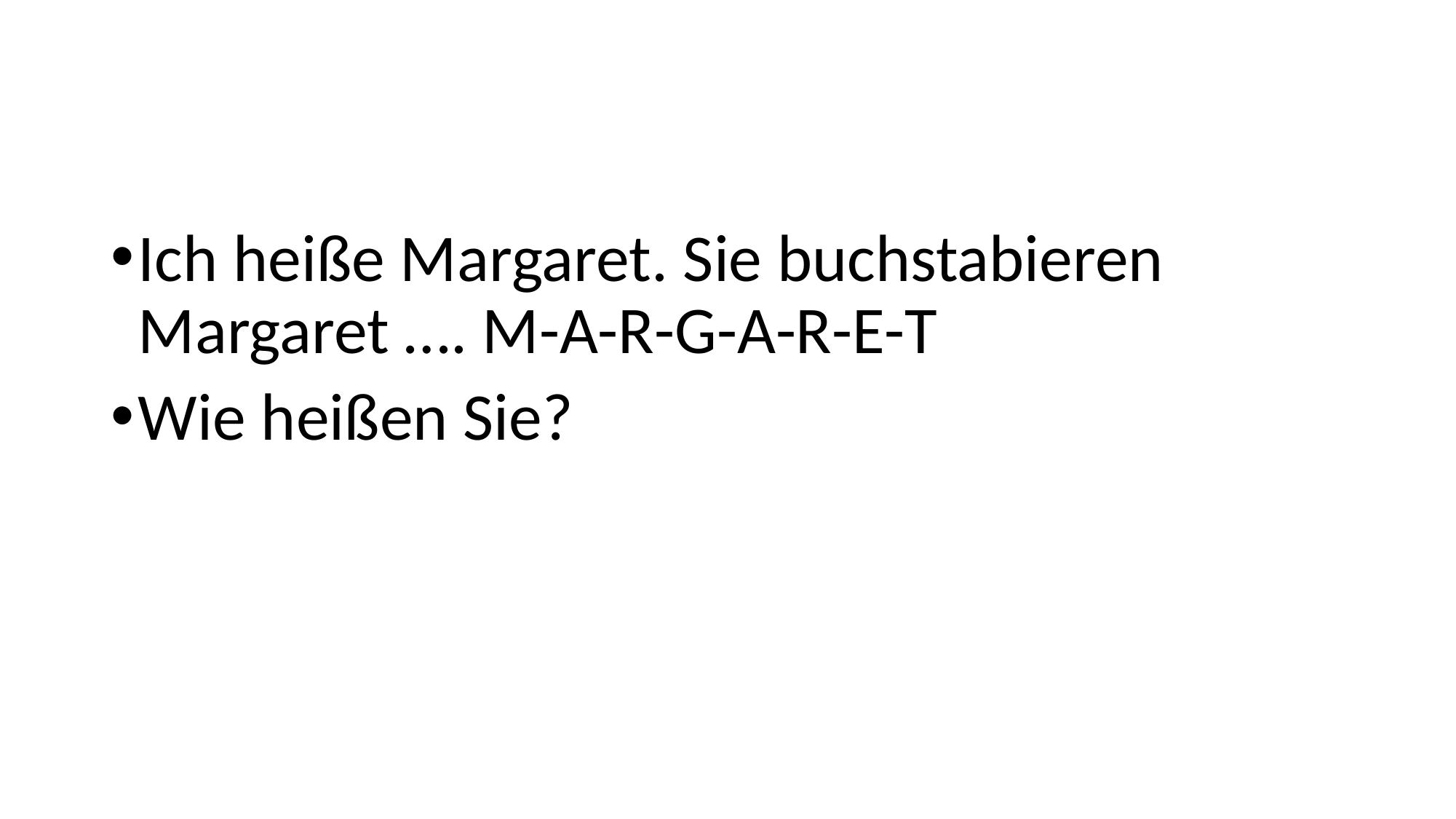

#
Ich heiße Margaret. Sie buchstabieren Margaret …. M-A-R-G-A-R-E-T
Wie heißen Sie?